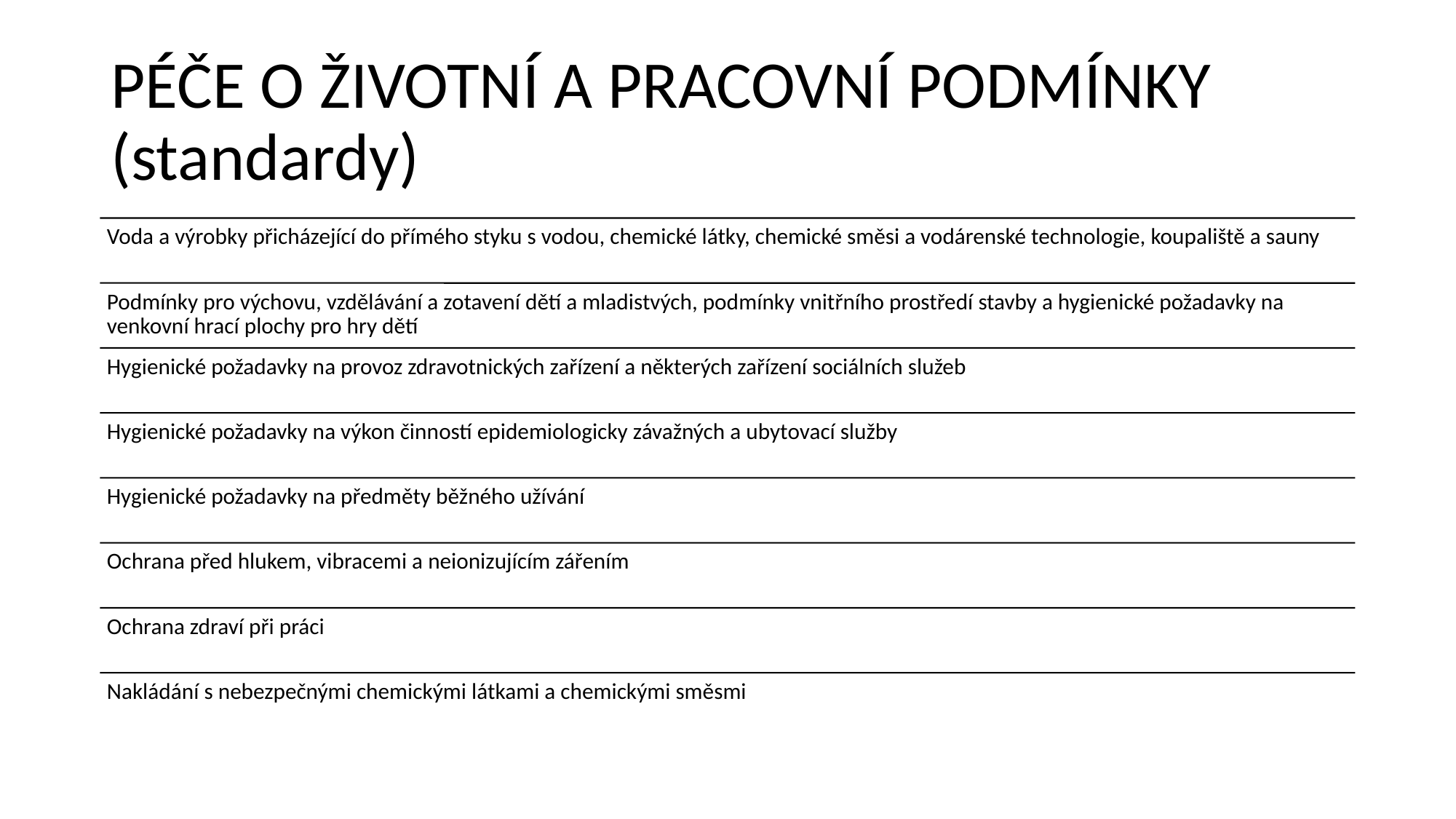

# PÉČE O ŽIVOTNÍ A PRACOVNÍ PODMÍNKY (standardy)
Voda a výrobky přicházející do přímého styku s vodou, chemické látky, chemické směsi a vodárenské technologie, koupaliště a sauny
Podmínky pro výchovu, vzdělávání a zotavení dětí a mladistvých, podmínky vnitřního prostředí stavby a hygienické požadavky na venkovní hrací plochy pro hry dětí
Hygienické požadavky na provoz zdravotnických zařízení a některých zařízení sociálních služeb
Hygienické požadavky na výkon činností epidemiologicky závažných a ubytovací služby
Hygienické požadavky na předměty běžného užívání
Ochrana před hlukem, vibracemi a neionizujícím zářením
Ochrana zdraví při práci
Nakládání s nebezpečnými chemickými látkami a chemickými směsmi